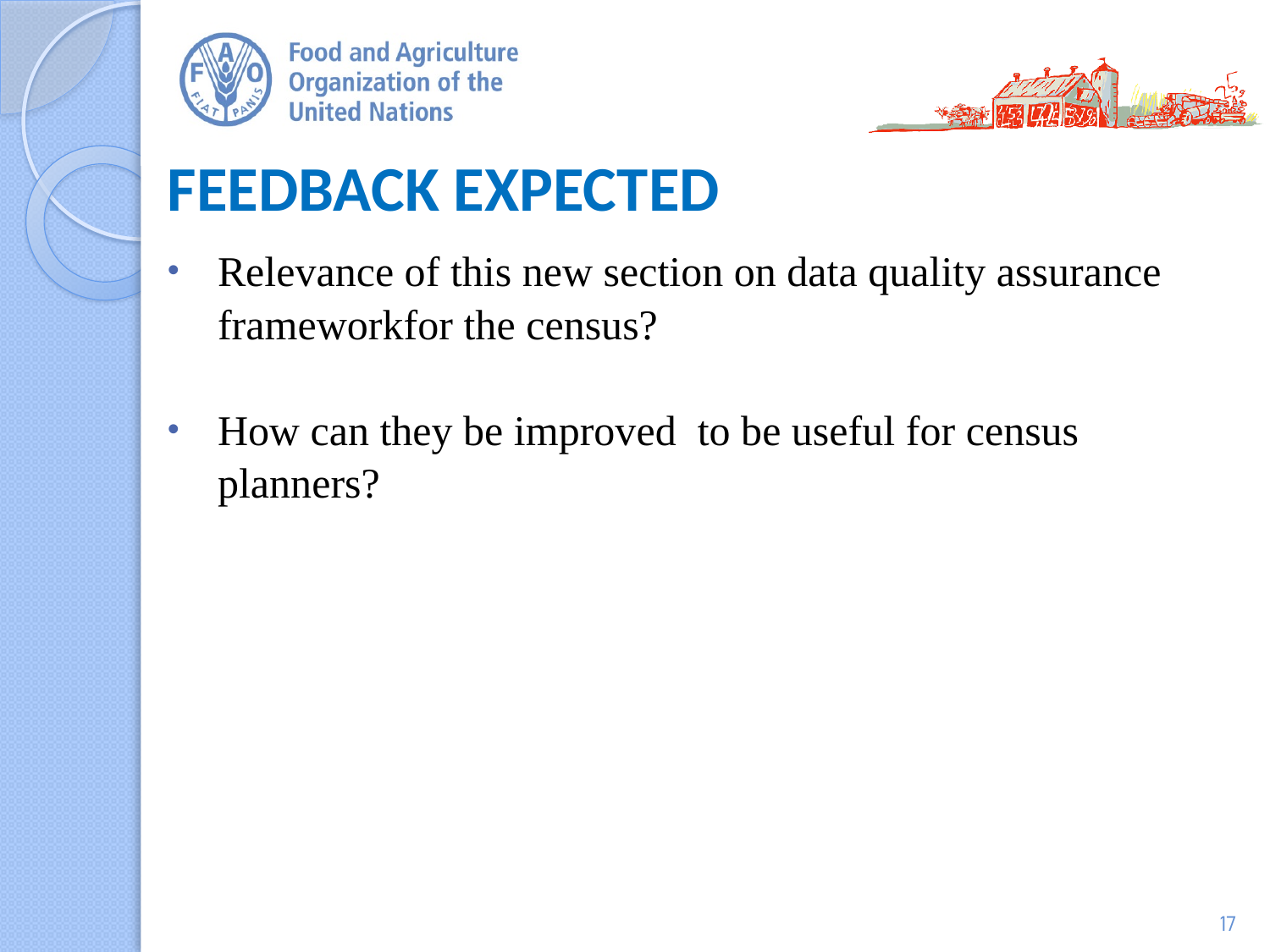

# FEEDBACK EXPECTED
Relevance of this new section on data quality assurance frameworkfor the census?

How can they be improved  to be useful for census planners?
17